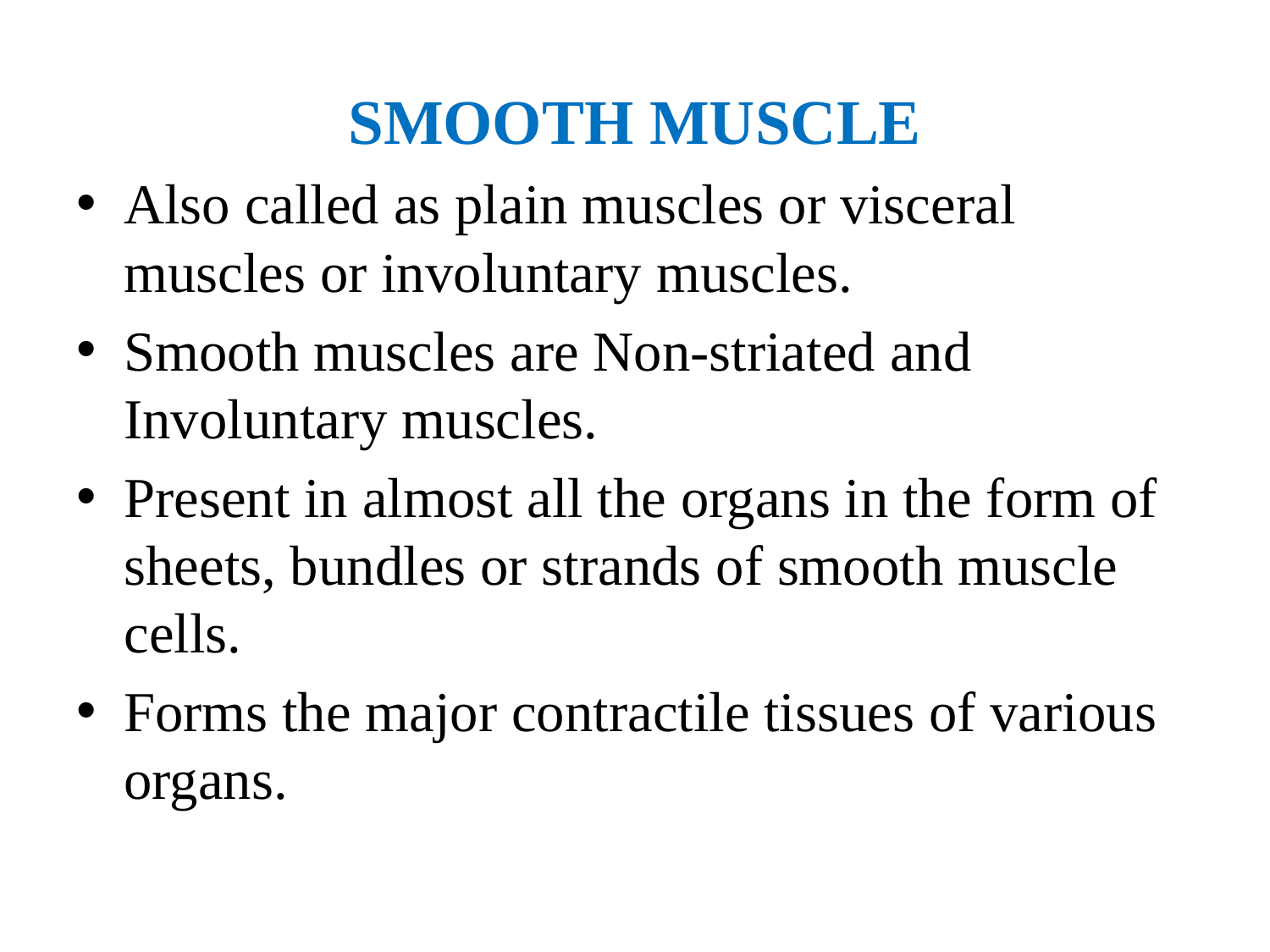

SMOOTH MUSCLE
Also called as plain muscles or visceral muscles or involuntary muscles.
Smooth muscles are Non-striated and Involuntary muscles.
Present in almost all the organs in the form of sheets, bundles or strands of smooth muscle cells.
Forms the major contractile tissues of various organs.